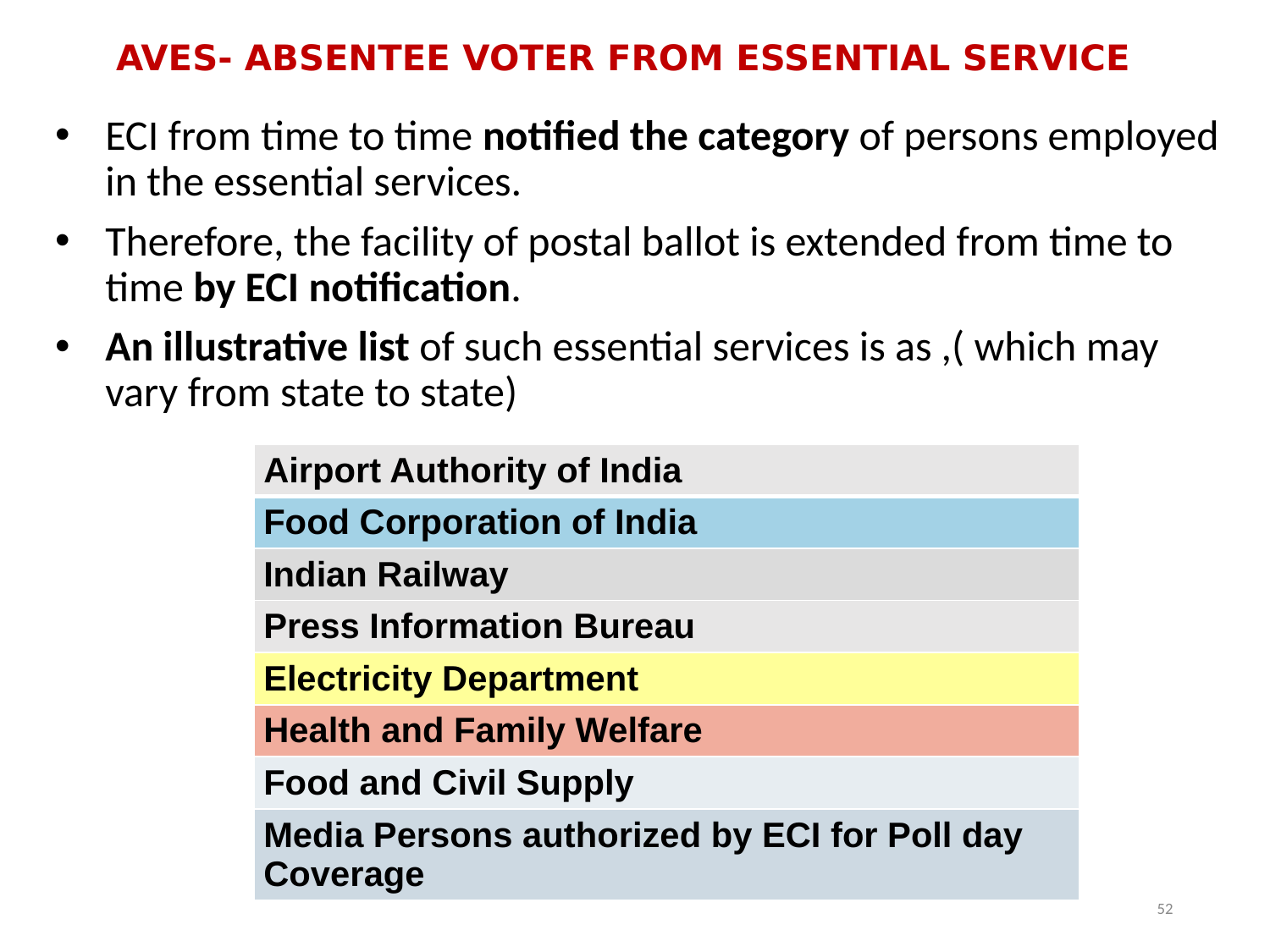

# AVES- ABSENTEE VOTER FROM ESSENTIAL SERVICE
ECI from time to time notified the category of persons employed in the essential services.
Therefore, the facility of postal ballot is extended from time to time by ECI notification.
An illustrative list of such essential services is as ,( which may vary from state to state)
| Airport Authority of India |
| --- |
| Food Corporation of India |
| Indian Railway |
| Press Information Bureau |
| Electricity Department |
| Health and Family Welfare |
| Food and Civil Supply |
| Media Persons authorized by ECI for Poll day Coverage |
52